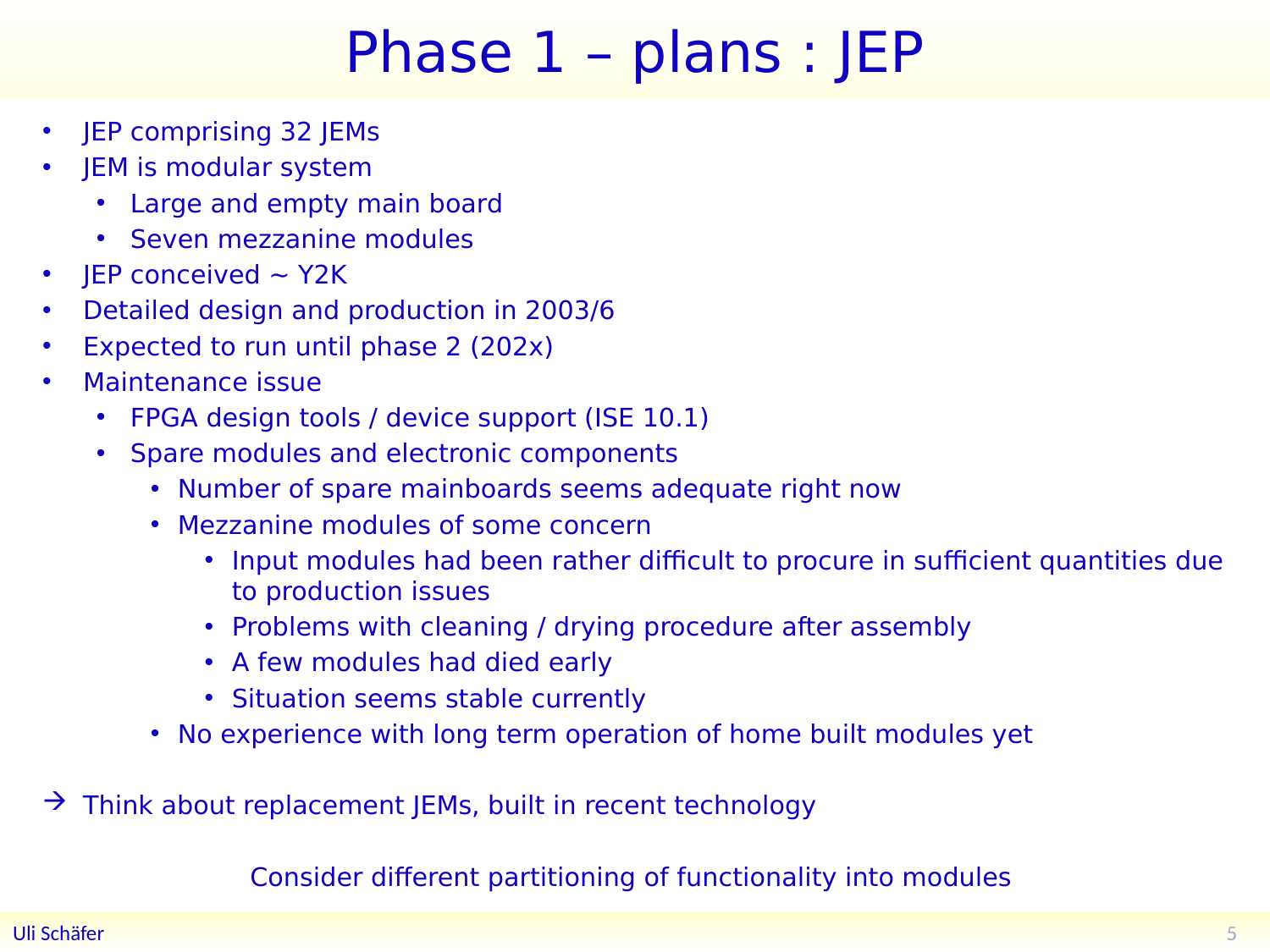

# Phase 1 – plans : JEP
JEP comprising 32 JEMs
JEM is modular system
Large and empty main board
Seven mezzanine modules
JEP conceived ~ Y2K
Detailed design and production in 2003/6
Expected to run until phase 2 (202x)
Maintenance issue
FPGA design tools / device support (ISE 10.1)
Spare modules and electronic components
Number of spare mainboards seems adequate right now
Mezzanine modules of some concern
Input modules had been rather difficult to procure in sufficient quantities due to production issues
Problems with cleaning / drying procedure after assembly
A few modules had died early
Situation seems stable currently
No experience with long term operation of home built modules yet

Think about replacement JEMs, built in recent technology

Consider different partitioning of functionality into modules
5
Uli Schäfer